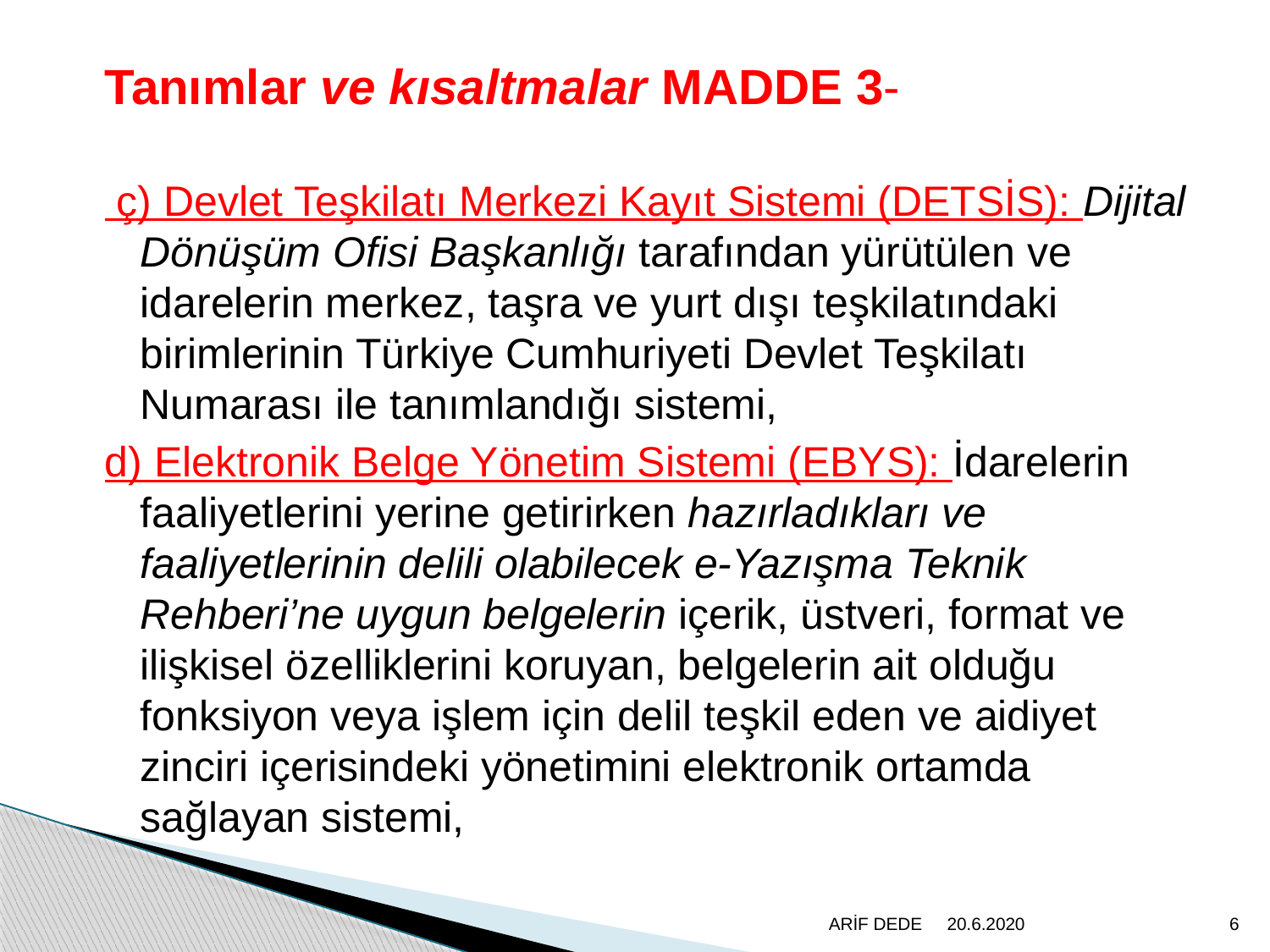

Tanımlar ve kısaltmalar MADDE 3-

 ç) Devlet Teşkilatı Merkezi Kayıt Sistemi (DETSİS): Dijital Dönüşüm Ofisi Başkanlığı tarafından yürütülen ve idarelerin merkez, taşra ve yurt dışı teşkilatındaki birimlerinin Türkiye Cumhuriyeti Devlet Teşkilatı Numarası ile tanımlandığı sistemi,
d) Elektronik Belge Yönetim Sistemi (EBYS): İdarelerin faaliyetlerini yerine getirirken hazırladıkları ve faaliyetlerinin delili olabilecek e-Yazışma Teknik Rehberi’ne uygun belgelerin içerik, üstveri, format ve ilişkisel özelliklerini koruyan, belgelerin ait olduğu fonksiyon veya işlem için delil teşkil eden ve aidiyet zinciri içerisindeki yönetimini elektronik ortamda sağlayan sistemi,

ARİF DEDE
20.6.2020
6